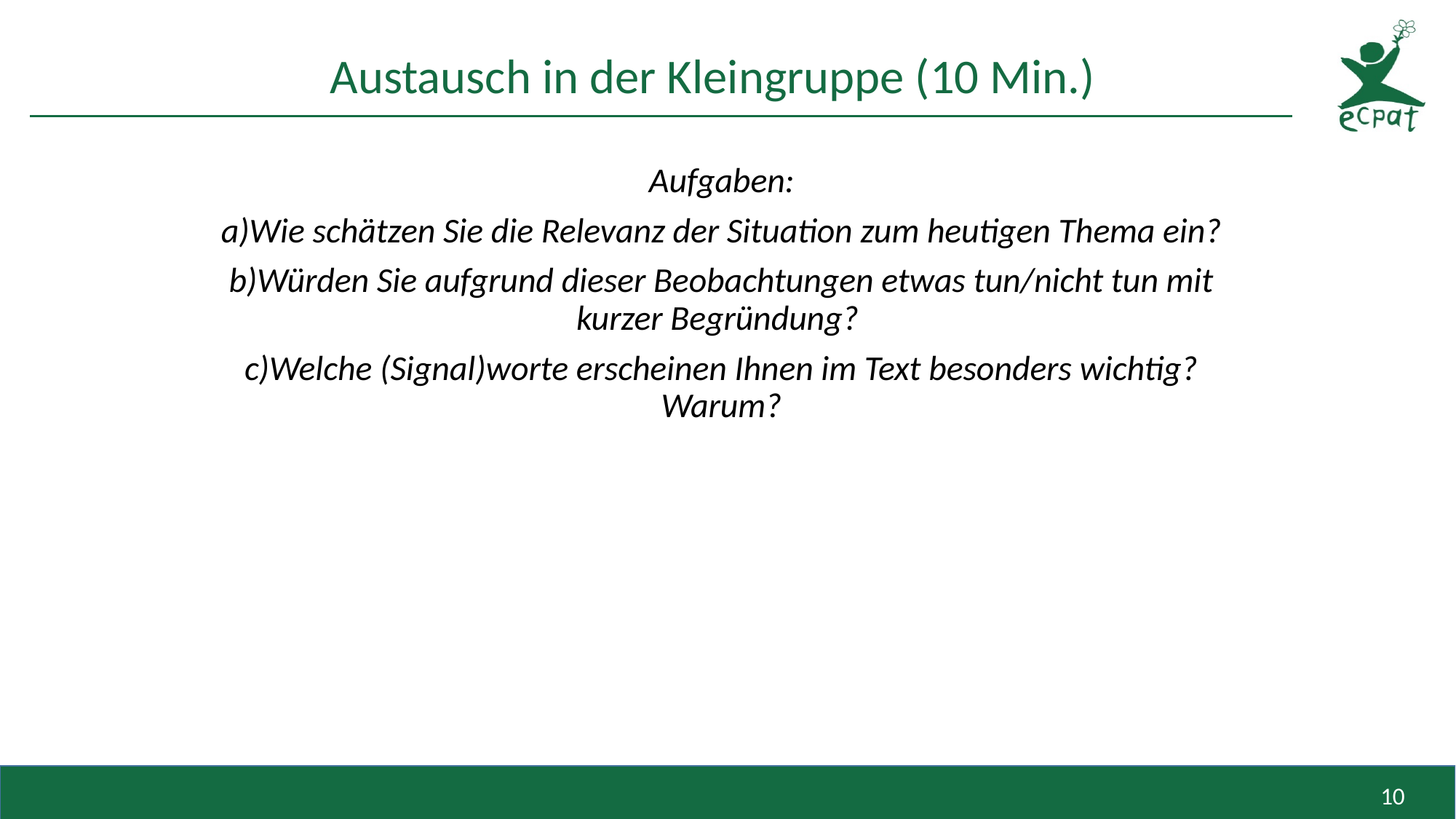

# Austausch in der Kleingruppe (10 Min.)
Aufgaben:
a)Wie schätzen Sie die Relevanz der Situation zum heutigen Thema ein?
b)Würden Sie aufgrund dieser Beobachtungen etwas tun/nicht tun mit kurzer Begründung?
c)Welche (Signal)worte erscheinen Ihnen im Text besonders wichtig? Warum?